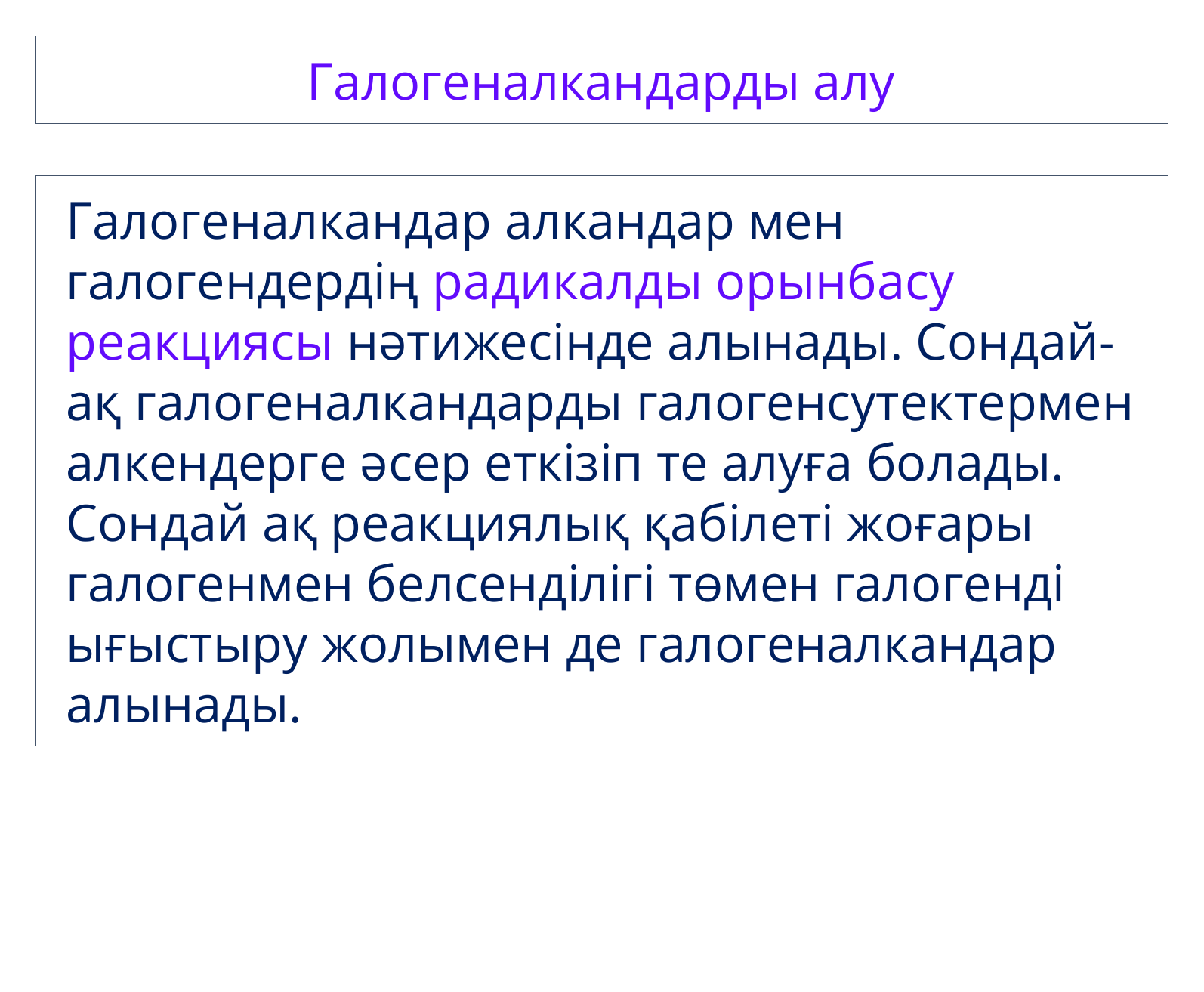

Галогеналкандарды алу
Галогеналкандар алкандар мен галогендердің радикалды орынбасу реакциясы нәтижесінде алынады. Сондай-ақ галогеналкандарды галогенсутектермен алкендерге әсер еткізіп те алуға болады. Сондай ақ реакциялық қабілеті жоғары галогенмен белсенділігі төмен галогенді ығыстыру жолымен де галогеналкандар алынады.